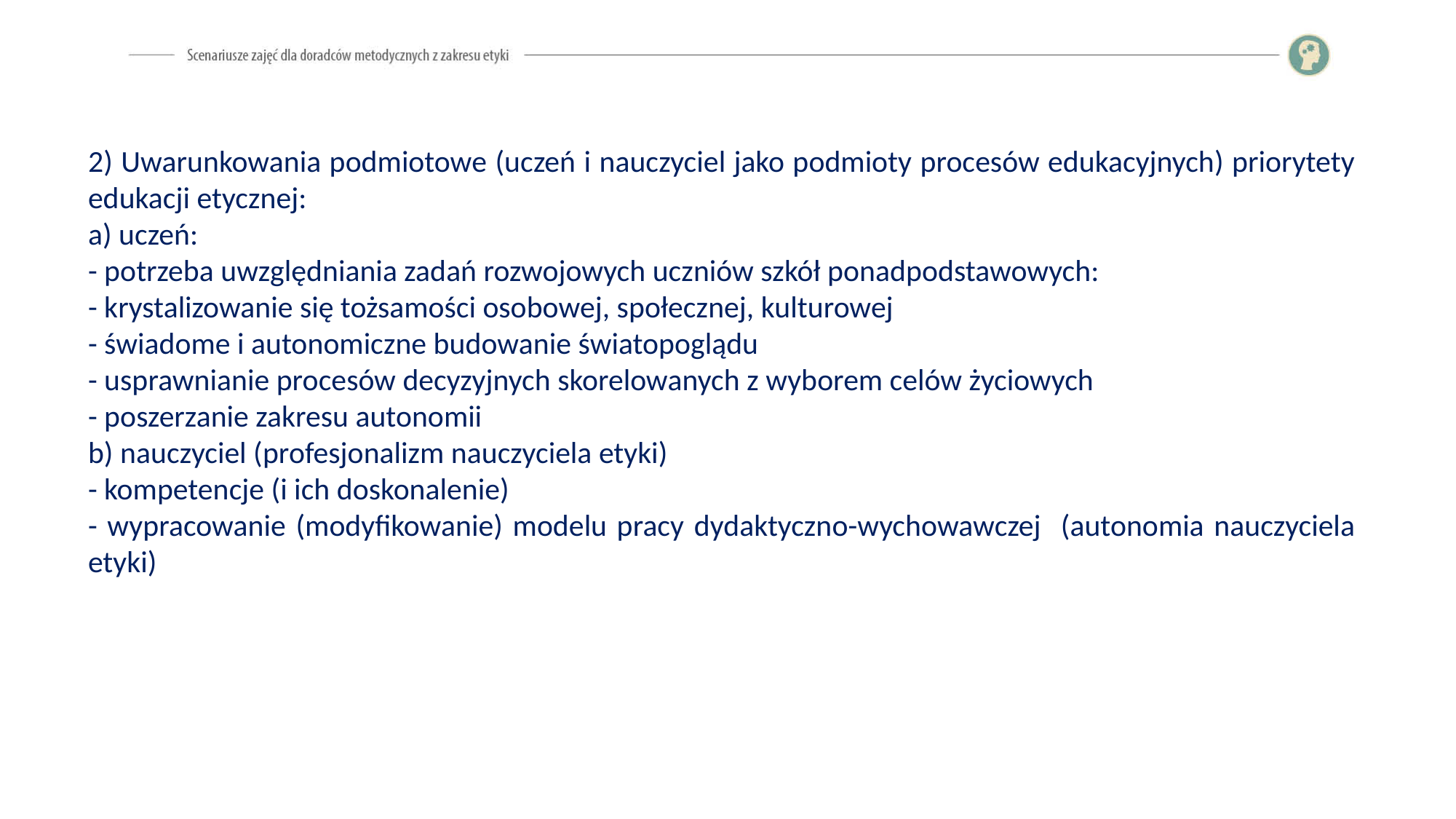

2) Uwarunkowania podmiotowe (uczeń i nauczyciel jako podmioty procesów edukacyjnych) priorytety edukacji etycznej:
a) uczeń:
- potrzeba uwzględniania zadań rozwojowych uczniów szkół ponadpodstawowych:
- krystalizowanie się tożsamości osobowej, społecznej, kulturowej
- świadome i autonomiczne budowanie światopoglądu
- usprawnianie procesów decyzyjnych skorelowanych z wyborem celów życiowych
- poszerzanie zakresu autonomii
b) nauczyciel (profesjonalizm nauczyciela etyki)
- kompetencje (i ich doskonalenie)
- wypracowanie (modyfikowanie) modelu pracy dydaktyczno-wychowawczej  (autonomia nauczyciela etyki)